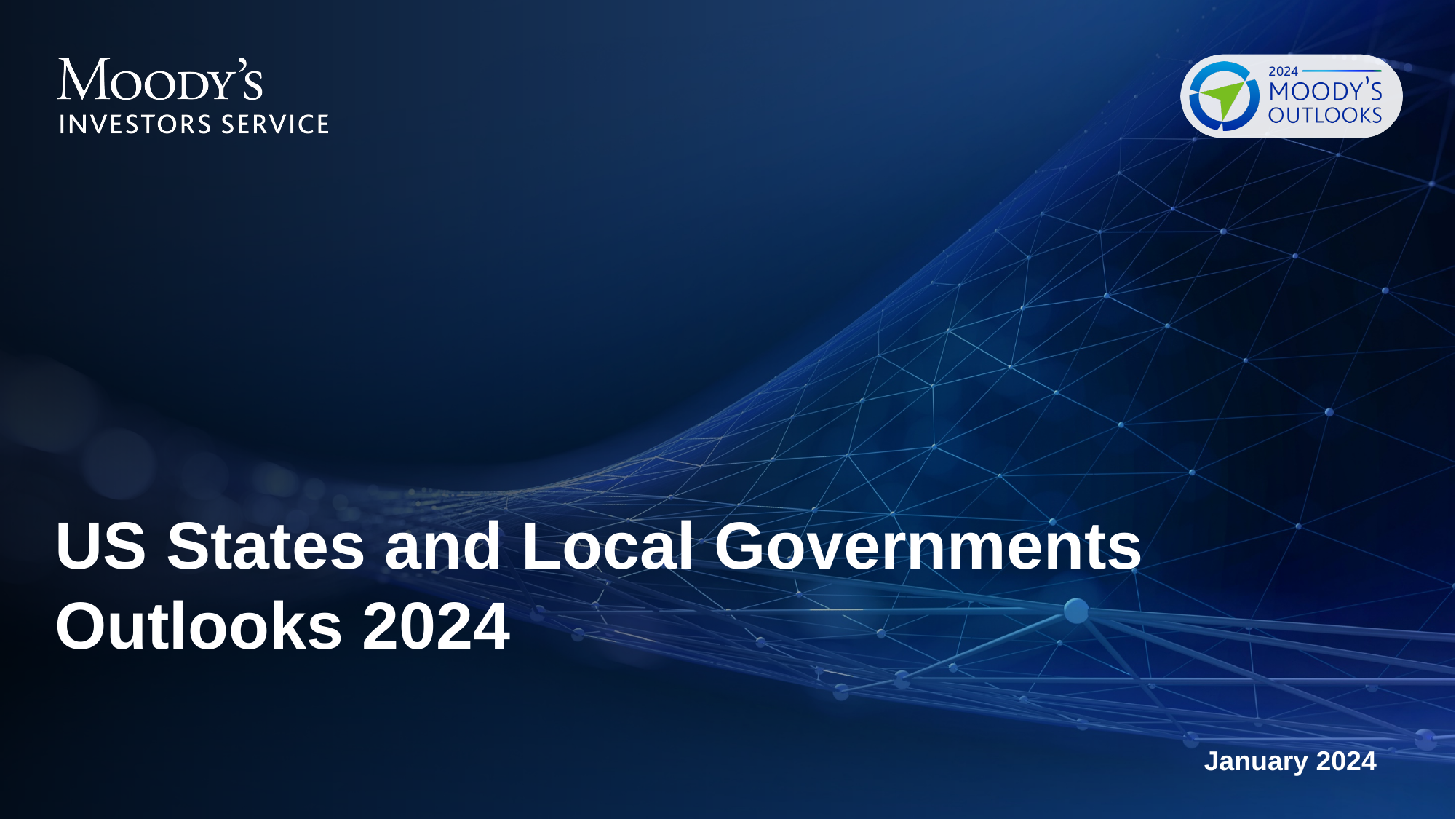

# US States and Local Governments Outlooks 2024
January 2024